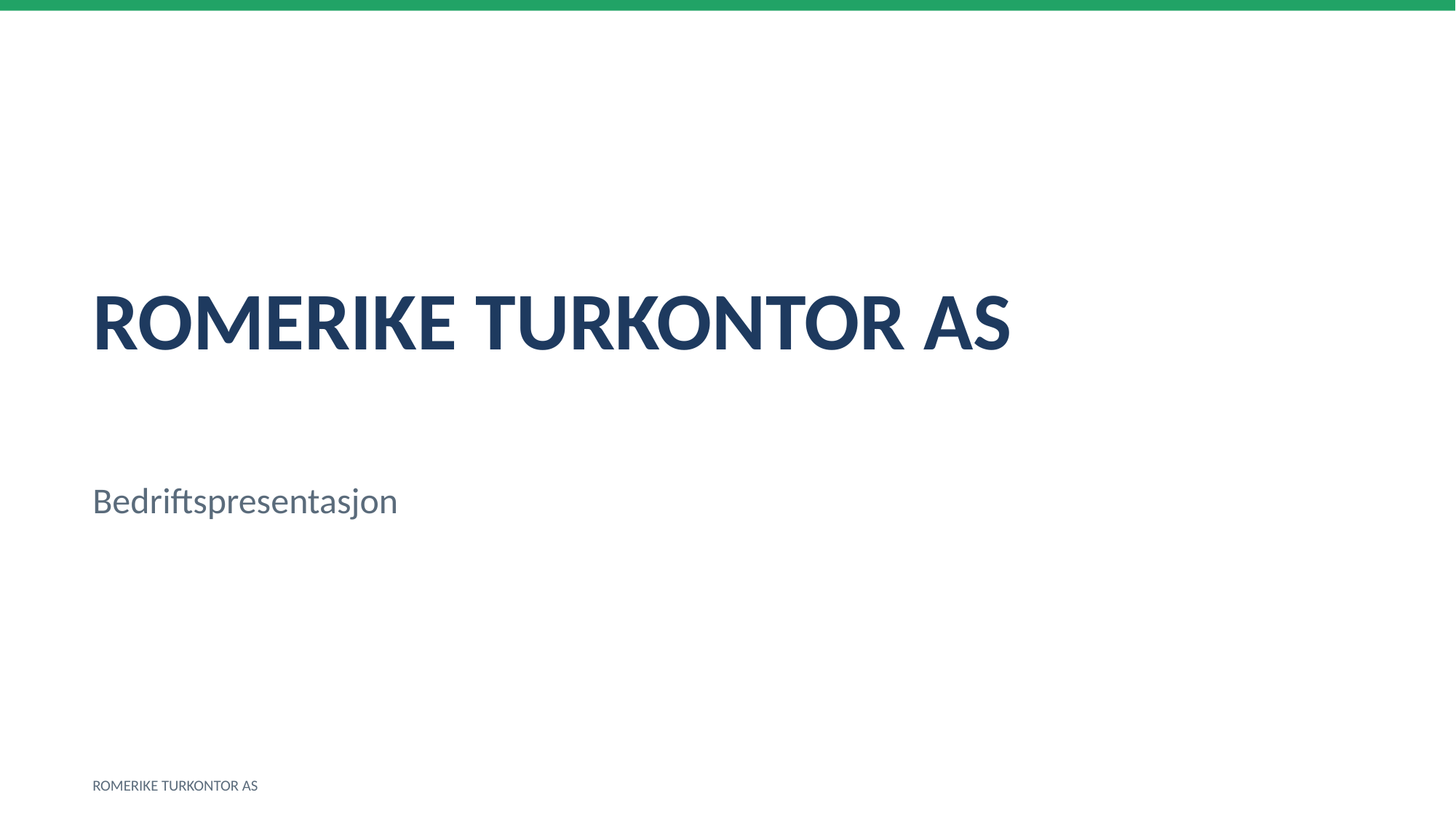

ROMERIKE TURKONTOR AS
Bedriftspresentasjon
ROMERIKE TURKONTOR AS